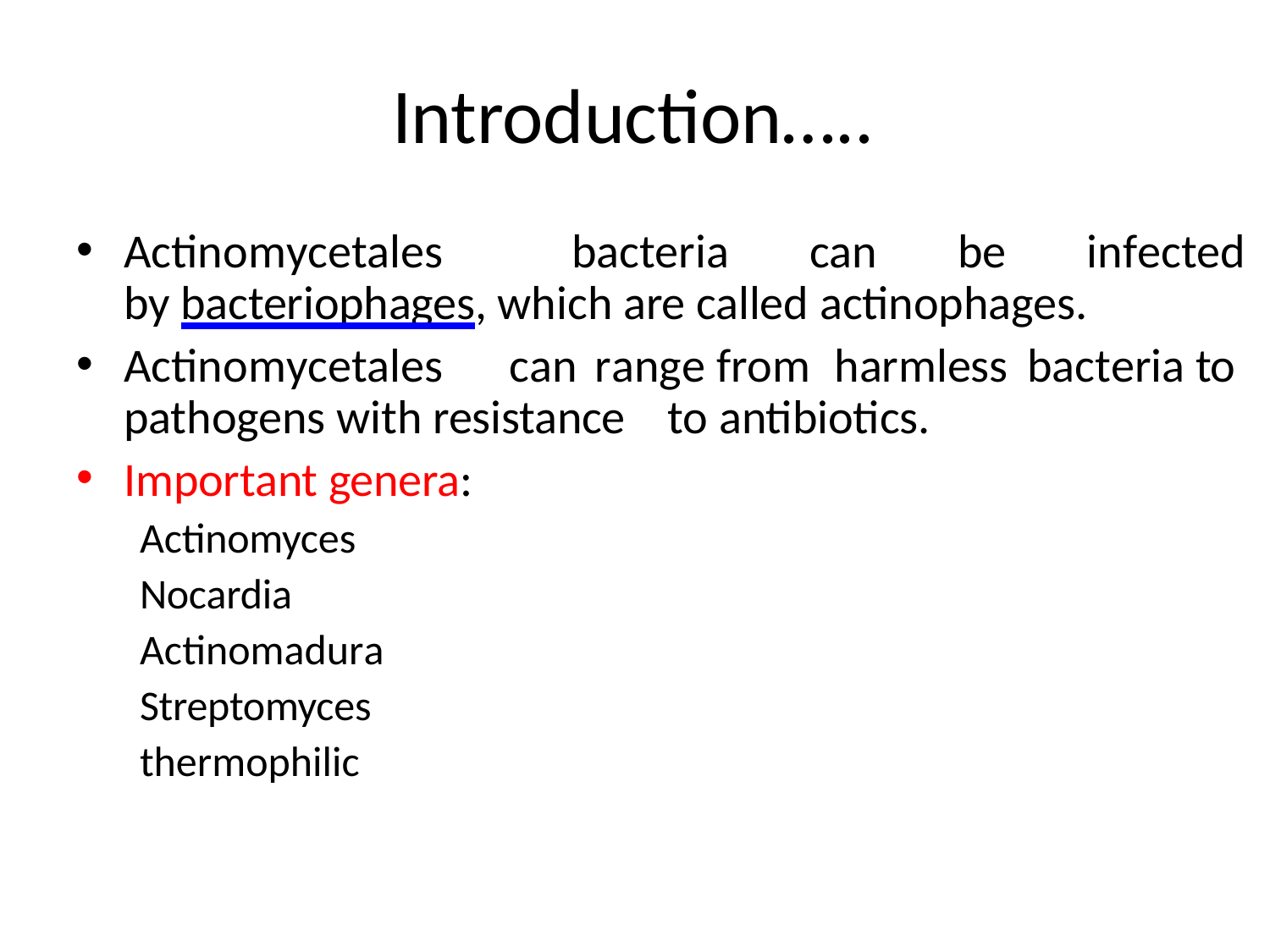

# Introduction…..
Actinomycetales	bacteria	can	be	infected  by bacteriophages, which are called actinophages.
Actinomycetales	can	range from	harmless	bacteria to  pathogens with resistance    to antibiotics.
Important genera:
Actinomyces  Nocardia  Actinomadura  Streptomyces  thermophilic